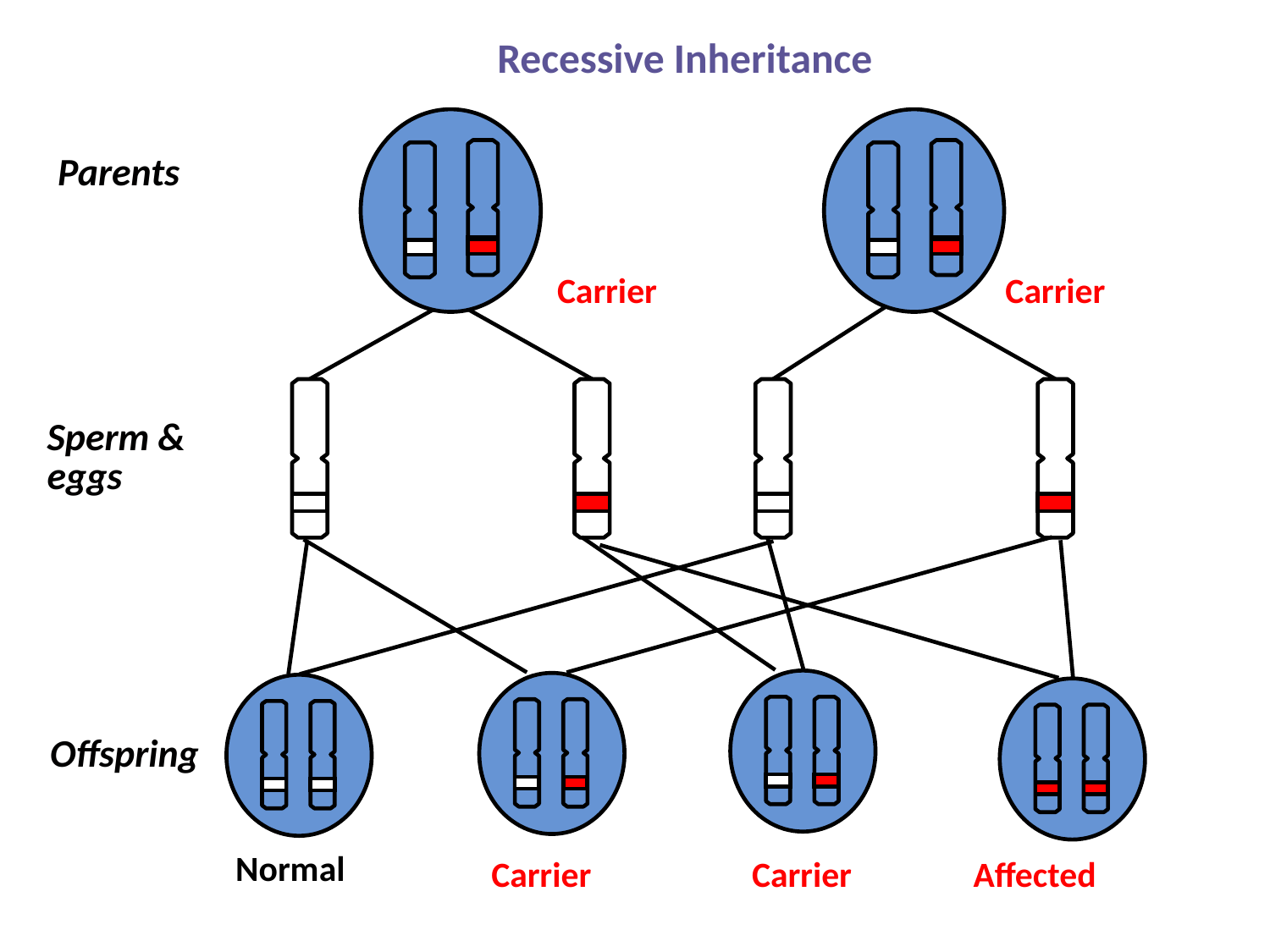

Recessive Inheritance

Carrier
Carrier
Parents

Sperm & eggs

Offspring
Normal
Carrier
Carrier
Affected